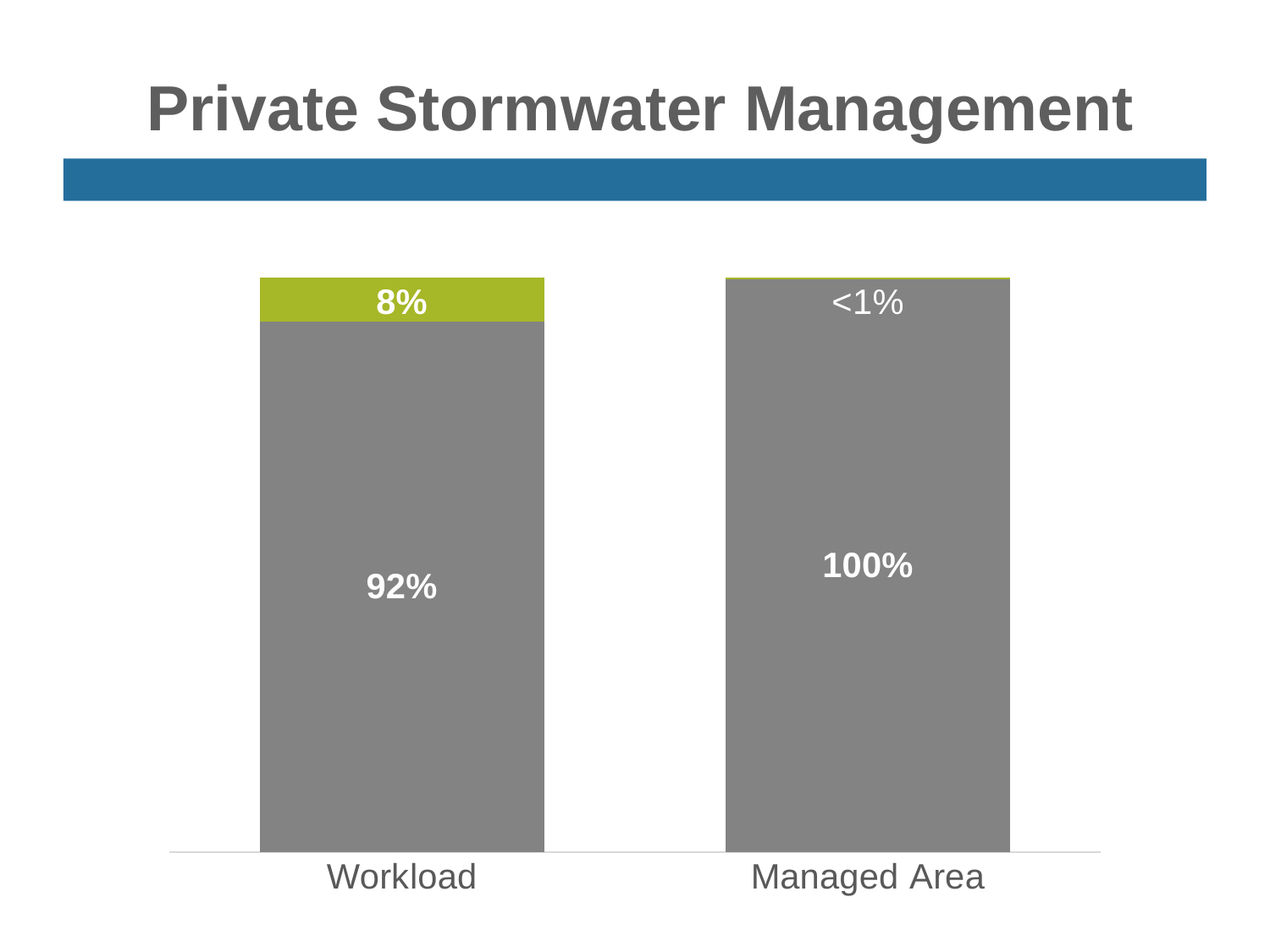

# Private Stormwater Management

### Chart

| Category | All other Types | Less than 1,500 |
|---|---|---|
| Workload | 0.923 | 0.077 |
| Managed Area | 0.997 | 0.003 |